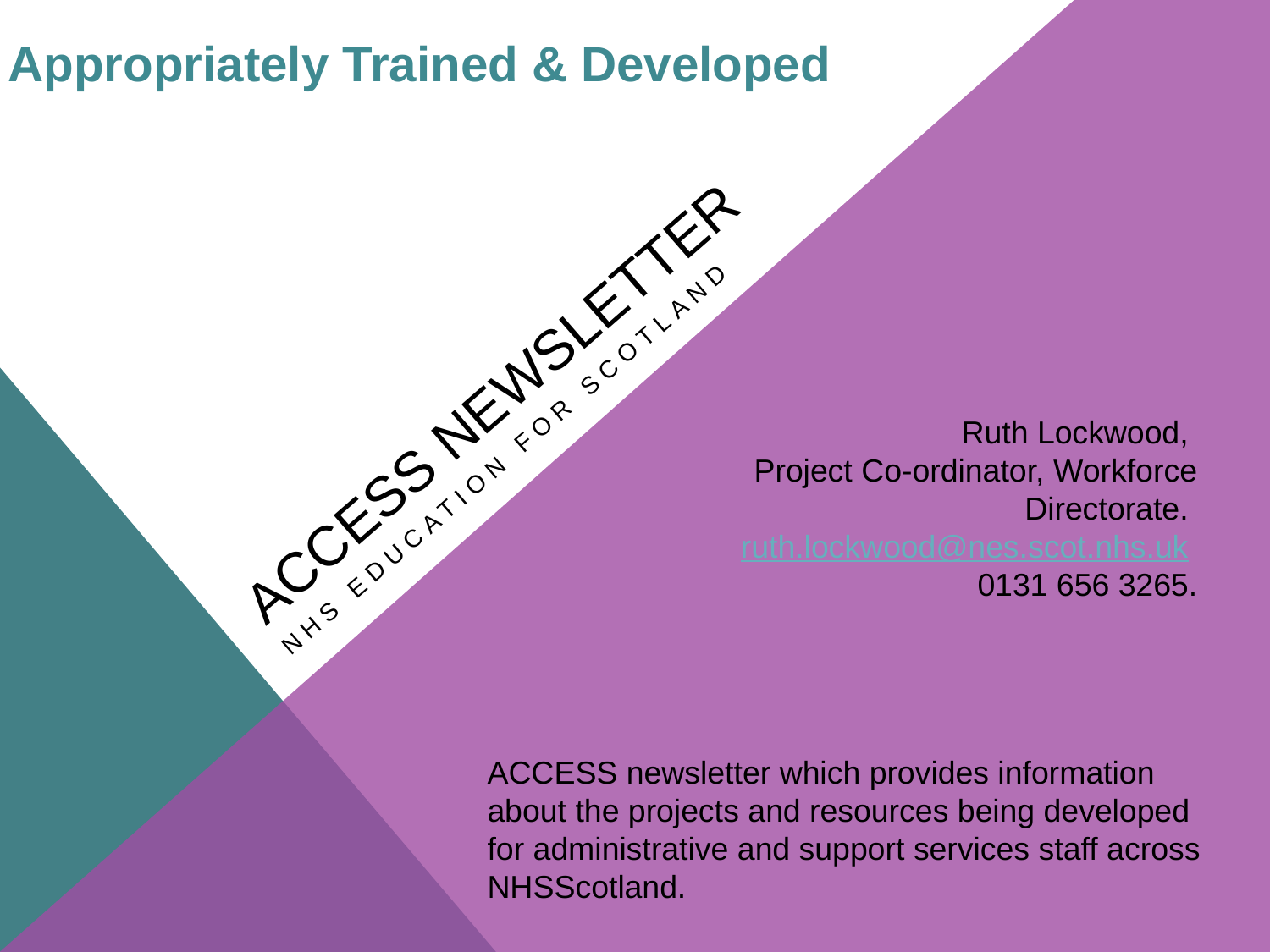

Appropriately Trained & Developed
# Access newsletter
Nhs education for scotland
Ruth Lockwood,
Project Co-ordinator, Workforce Directorate. ruth.lockwood@nes.scot.nhs.uk
0131 656 3265.
ACCESS newsletter which provides information about the projects and resources being developed for administrative and support services staff across NHSScotland.